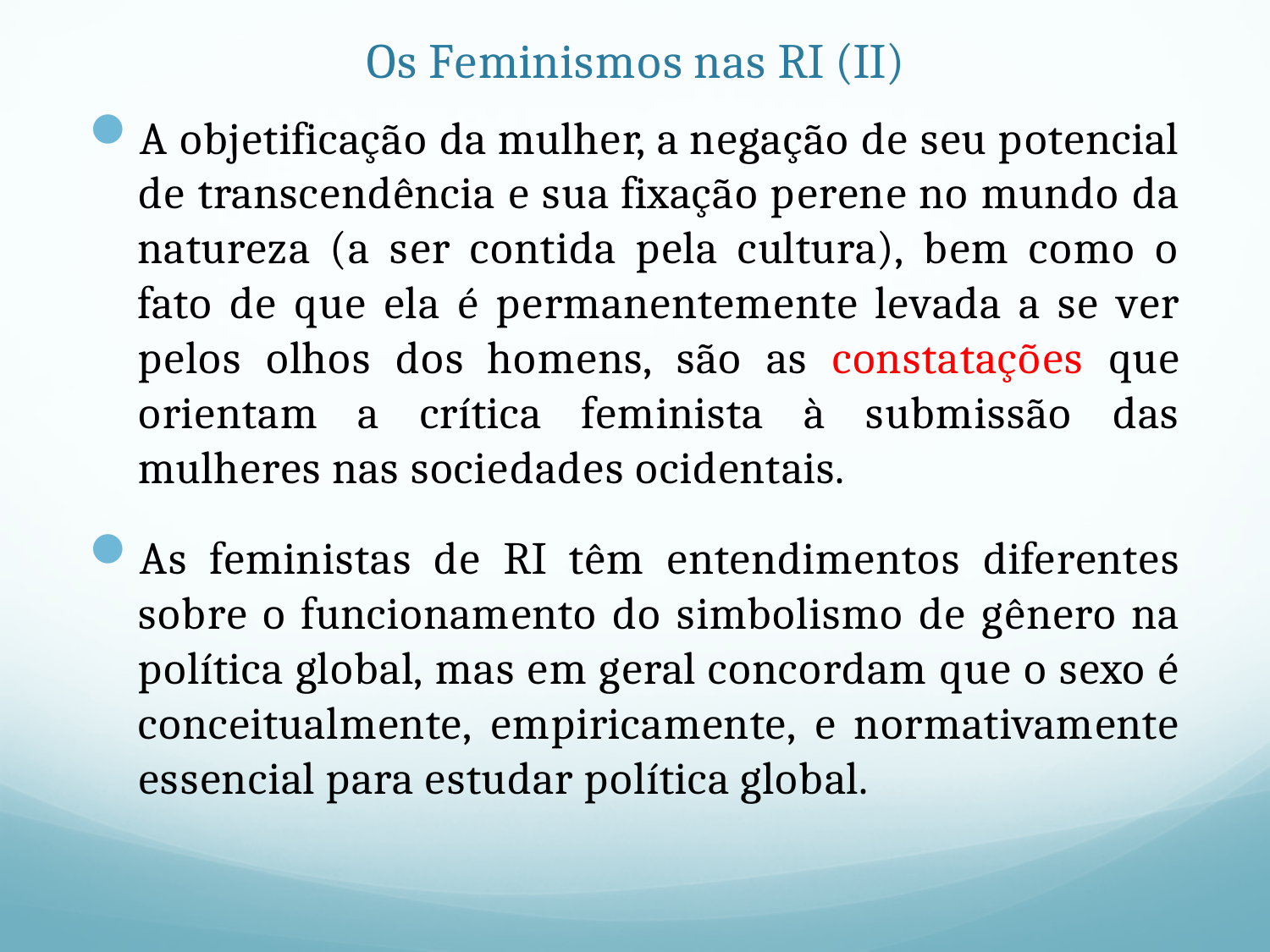

# Os Feminismos nas RI (II)
A objetificação da mulher, a negação de seu potencial de transcendência e sua fixação perene no mundo da natureza (a ser contida pela cultura), bem como o fato de que ela é permanentemente levada a se ver pelos olhos dos homens, são as constatações que orientam a crítica feminista à submissão das mulheres nas sociedades ocidentais.
As feministas de RI têm entendimentos diferentes sobre o funcionamento do simbolismo de gênero na política global, mas em geral concordam que o sexo é conceitualmente, empiricamente, e normativamente essencial para estudar política global.